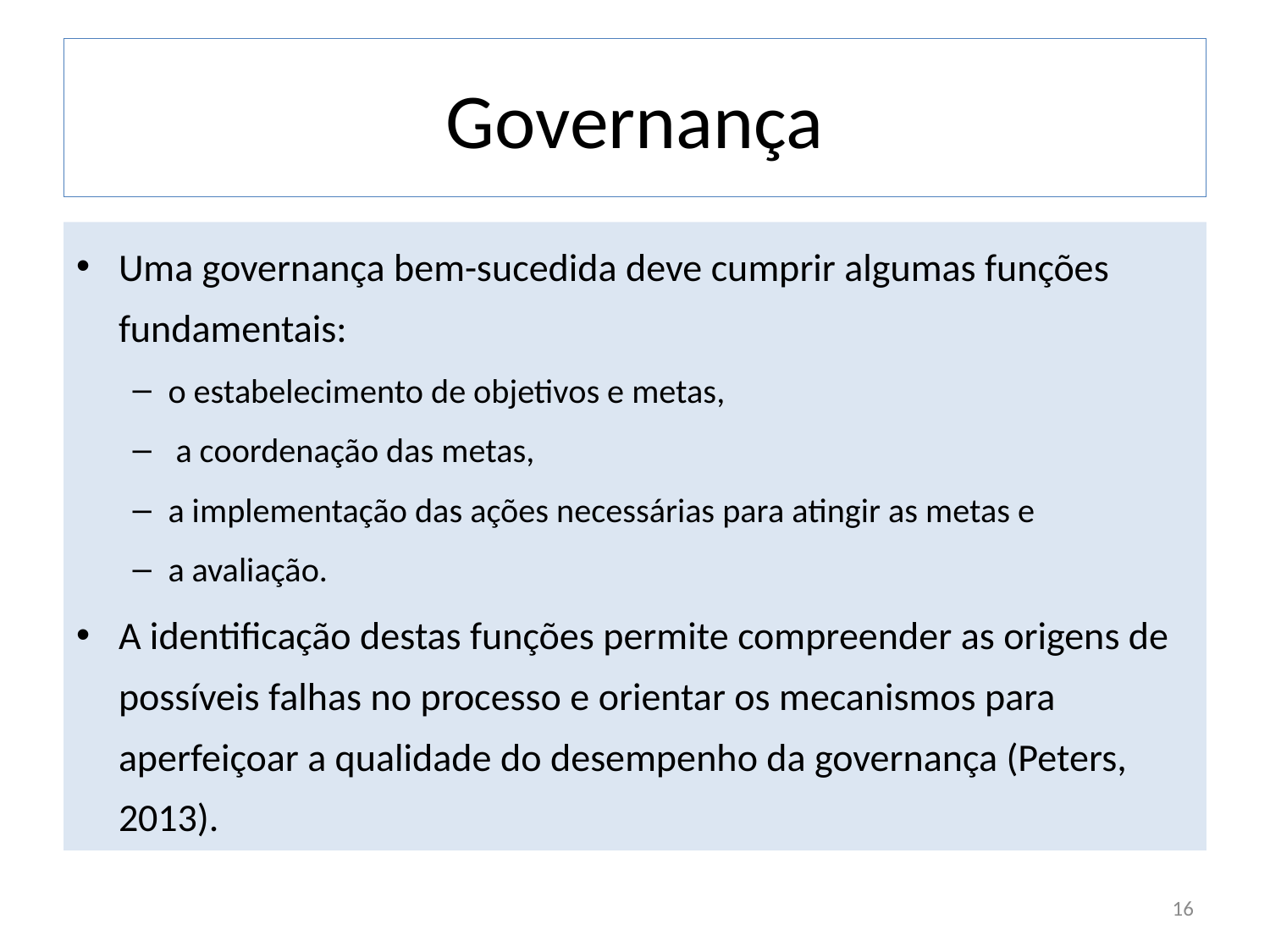

# Governança
Uma governança bem-sucedida deve cumprir algumas funções fundamentais:
o estabelecimento de objetivos e metas,
 a coordenação das metas,
a implementação das ações necessárias para atingir as metas e
a avaliação.
A identificação destas funções permite compreender as origens de possíveis falhas no processo e orientar os mecanismos para aperfeiçoar a qualidade do desempenho da governança (Peters, 2013).
16